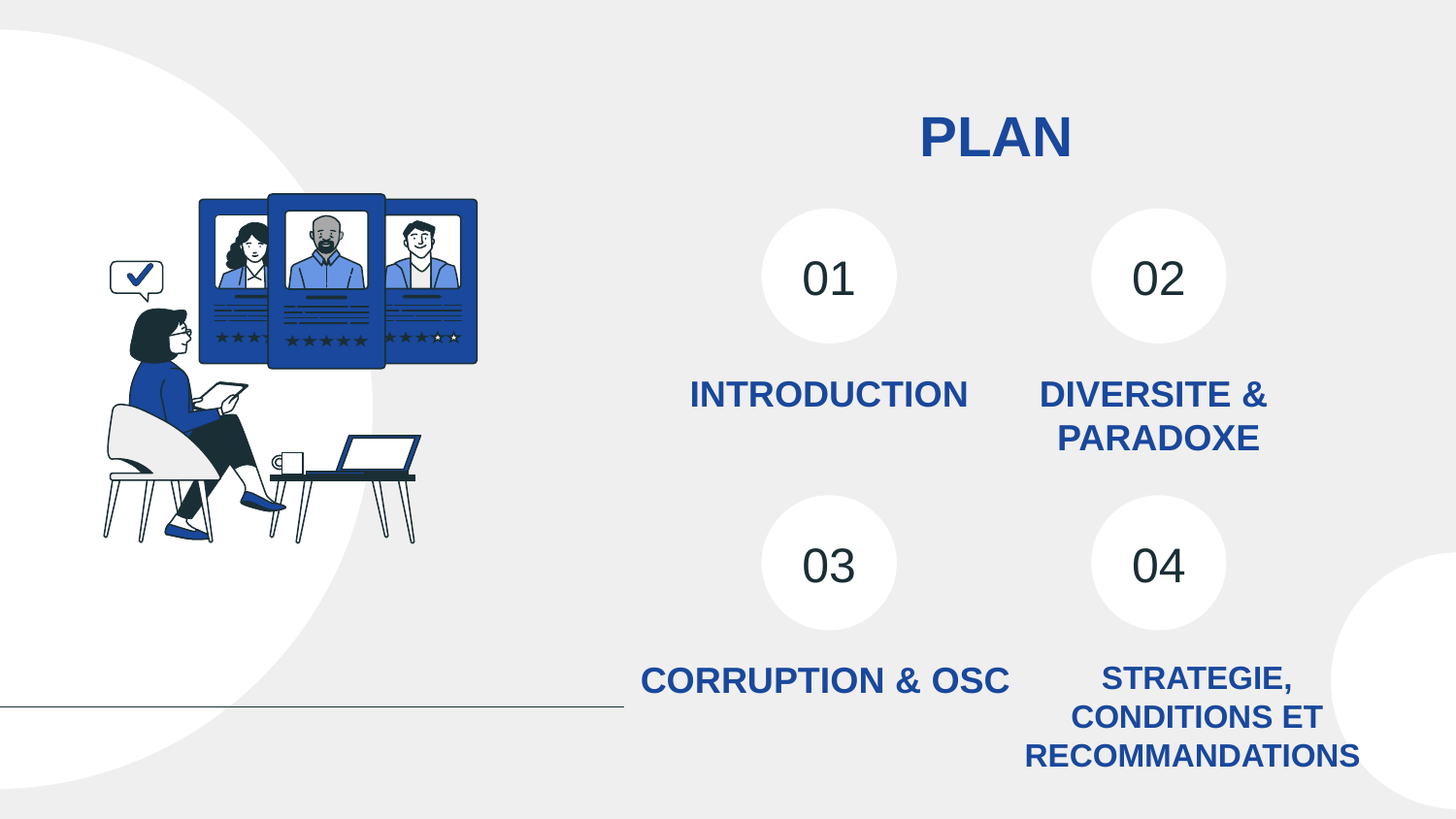

# PLAN

01
02
INTRODUCTION
DIVERSITE &  PARADOXE

03
04
CORRUPTION & OSC
STRATEGIE, CONDITIONS ET RECOMMANDATIONS